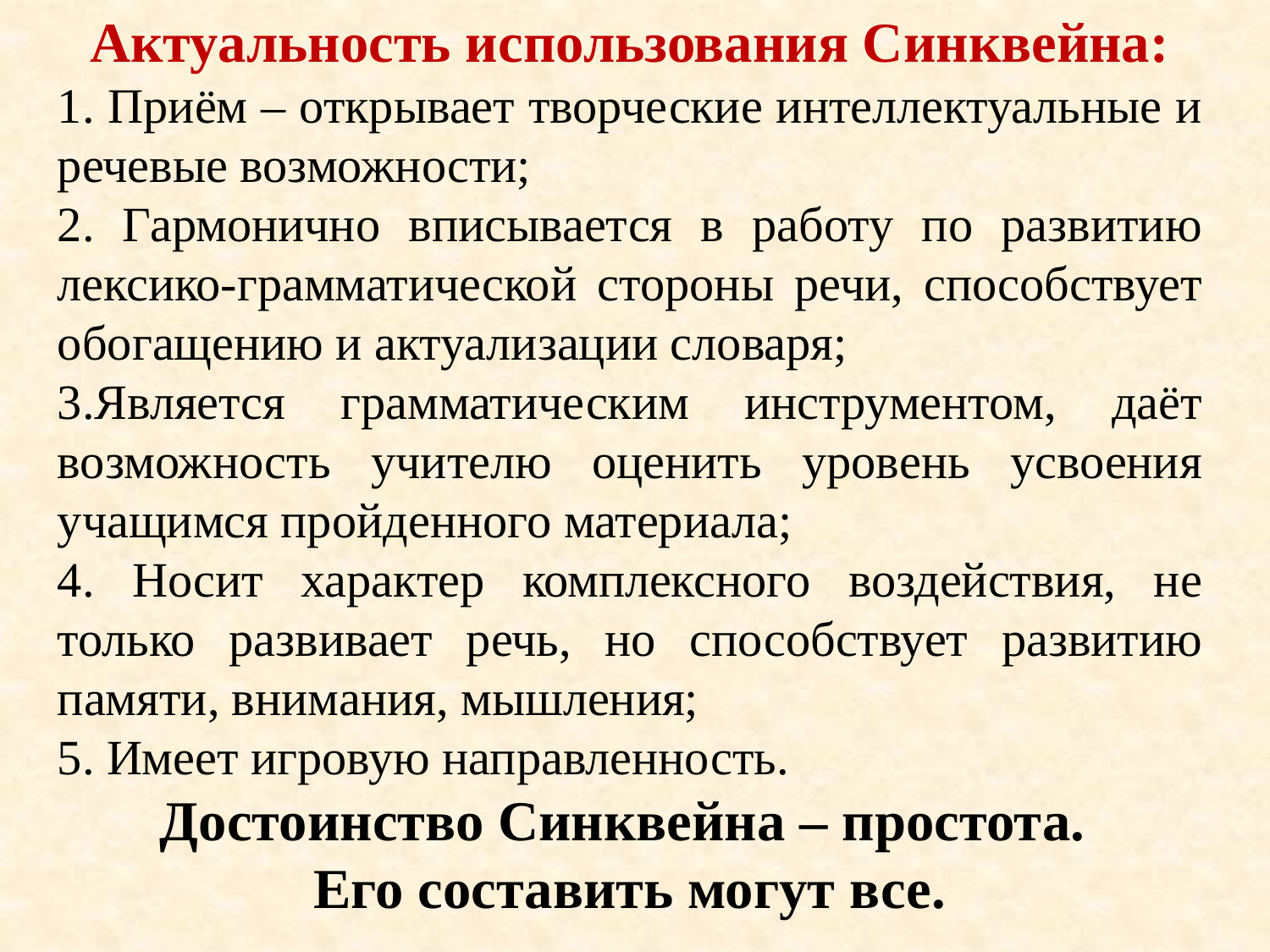

Актуальность использования Синквейна:
1. Приём – открывает творческие интеллектуальные и речевые возможности;
2. Гармонично вписывается в работу по развитию лексико-грамматической стороны речи, способствует обогащению и актуализации словаря;
3.Является грамматическим инструментом, даёт возможность учителю оценить уровень усвоения учащимся пройденного материала;
4. Носит характер комплексного воздействия, не только развивает речь, но способствует развитию памяти, внимания, мышления;
5. Имеет игровую направленность.
Достоинство Синквейна – простота.
Его составить могут все.